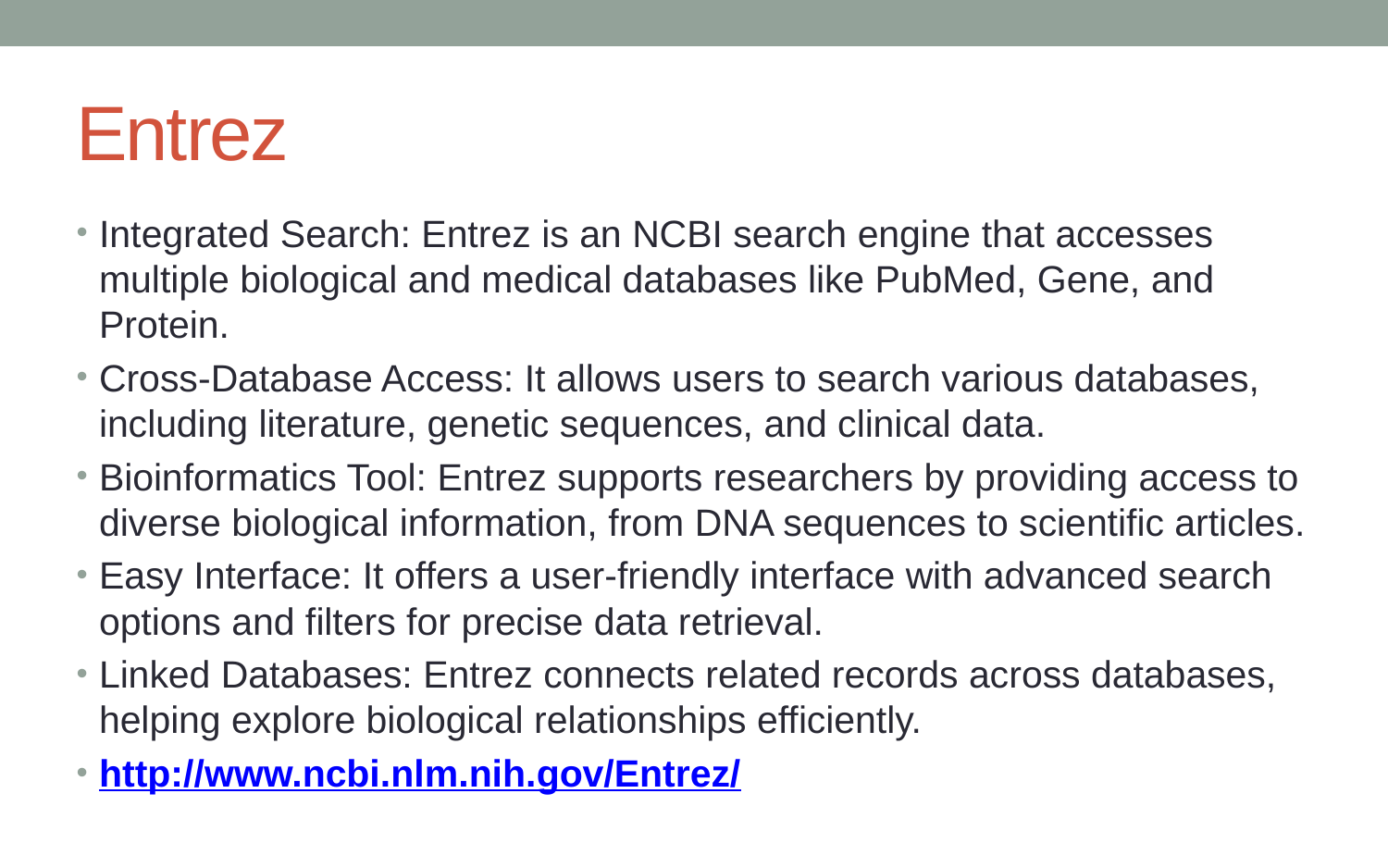

# Entrez
Integrated Search: Entrez is an NCBI search engine that accesses multiple biological and medical databases like PubMed, Gene, and Protein.
Cross-Database Access: It allows users to search various databases, including literature, genetic sequences, and clinical data.
Bioinformatics Tool: Entrez supports researchers by providing access to diverse biological information, from DNA sequences to scientific articles.
Easy Interface: It offers a user-friendly interface with advanced search options and filters for precise data retrieval.
Linked Databases: Entrez connects related records across databases, helping explore biological relationships efficiently.
http://www.ncbi.nlm.nih.gov/Entrez/